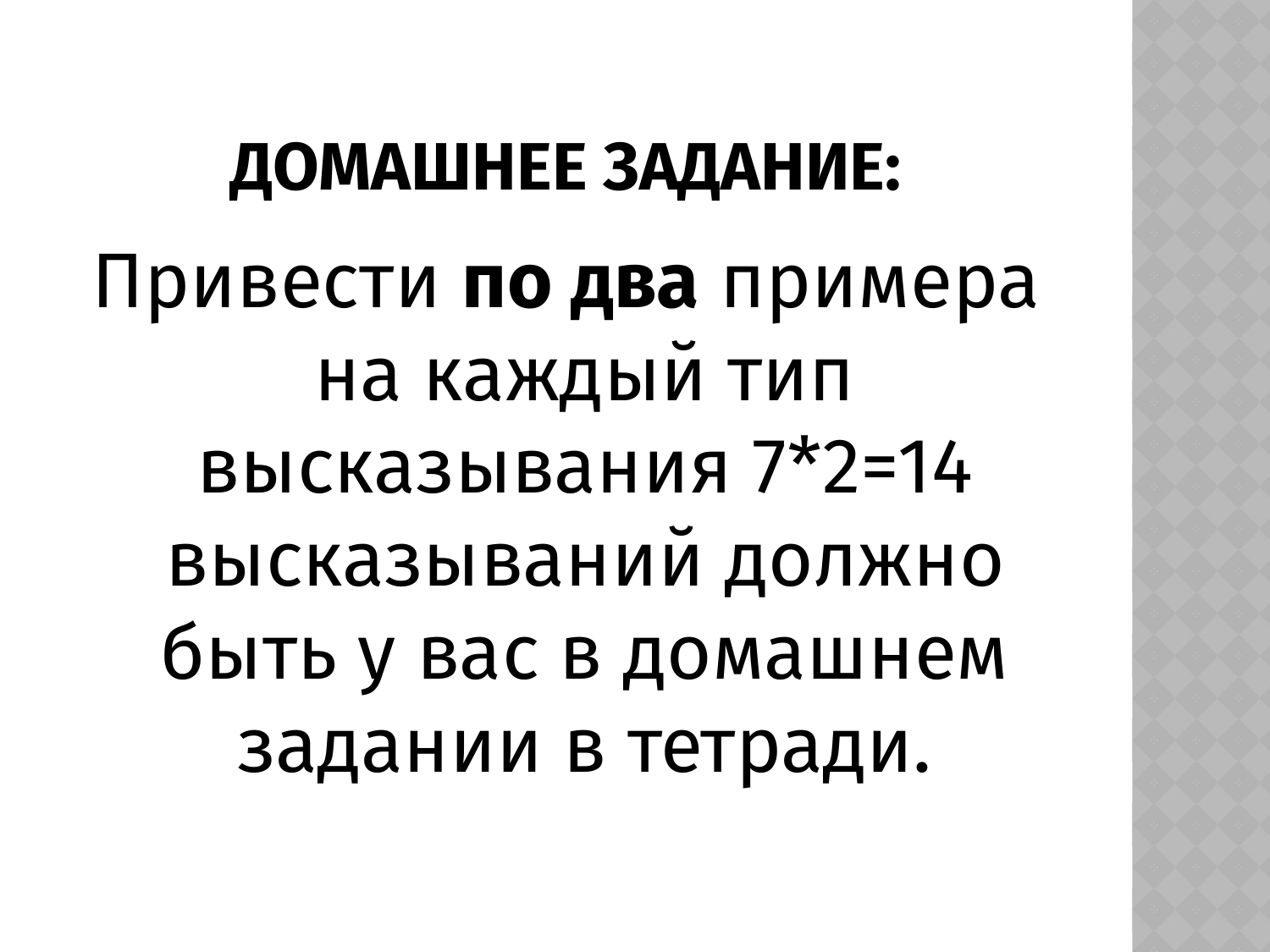

# Домашнее задание:
Привести по два примера на каждый тип высказывания 7*2=14 высказываний должно быть у вас в домашнем задании в тетради.